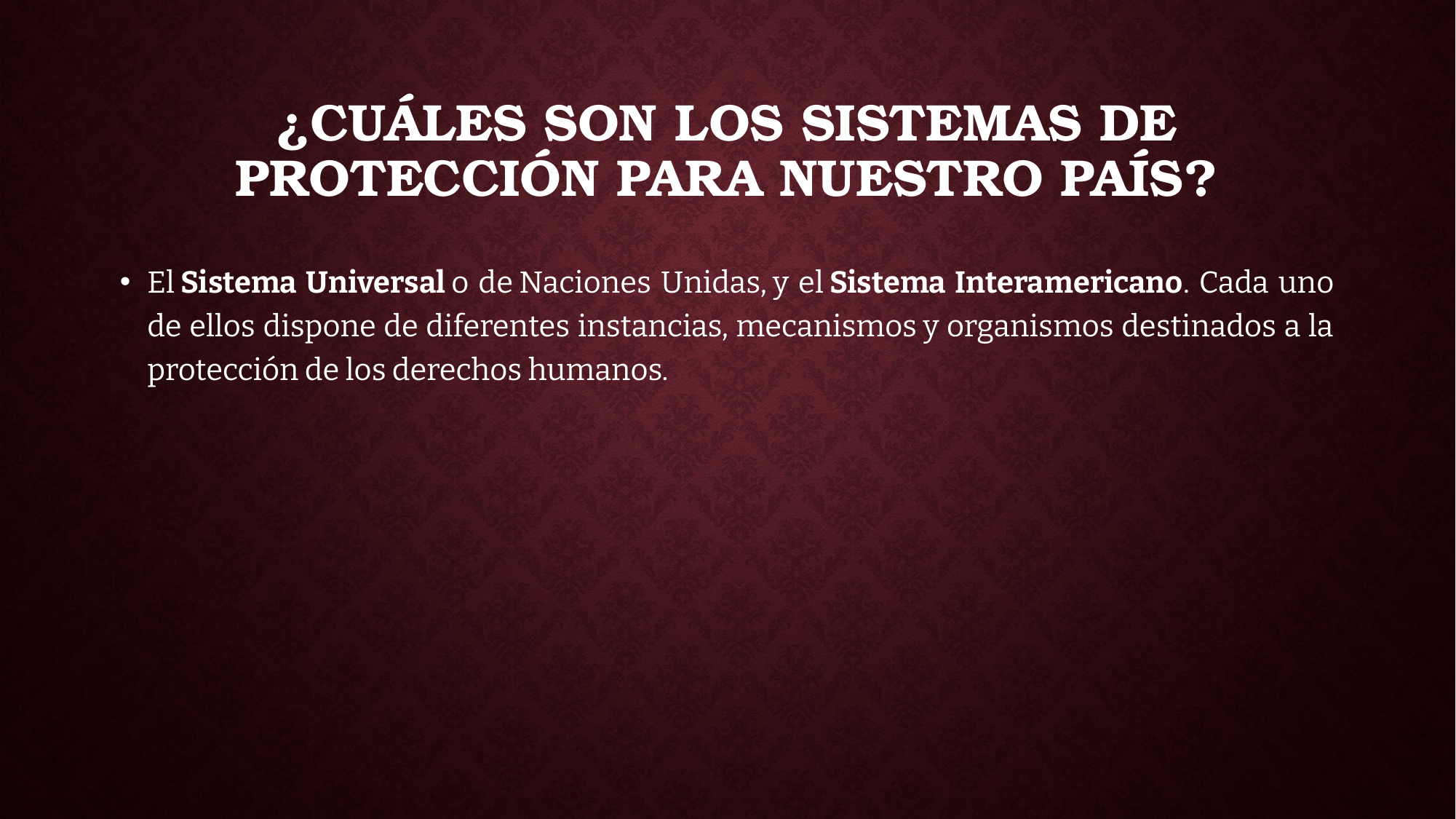

# ¿Cuáles son los sistemas de protección para nuestro país?
El Sistema Universal o de Naciones Unidas, y el Sistema Interamericano. Cada uno de ellos dispone de diferentes instancias, mecanismos y organismos destinados a la protección de los derechos humanos.